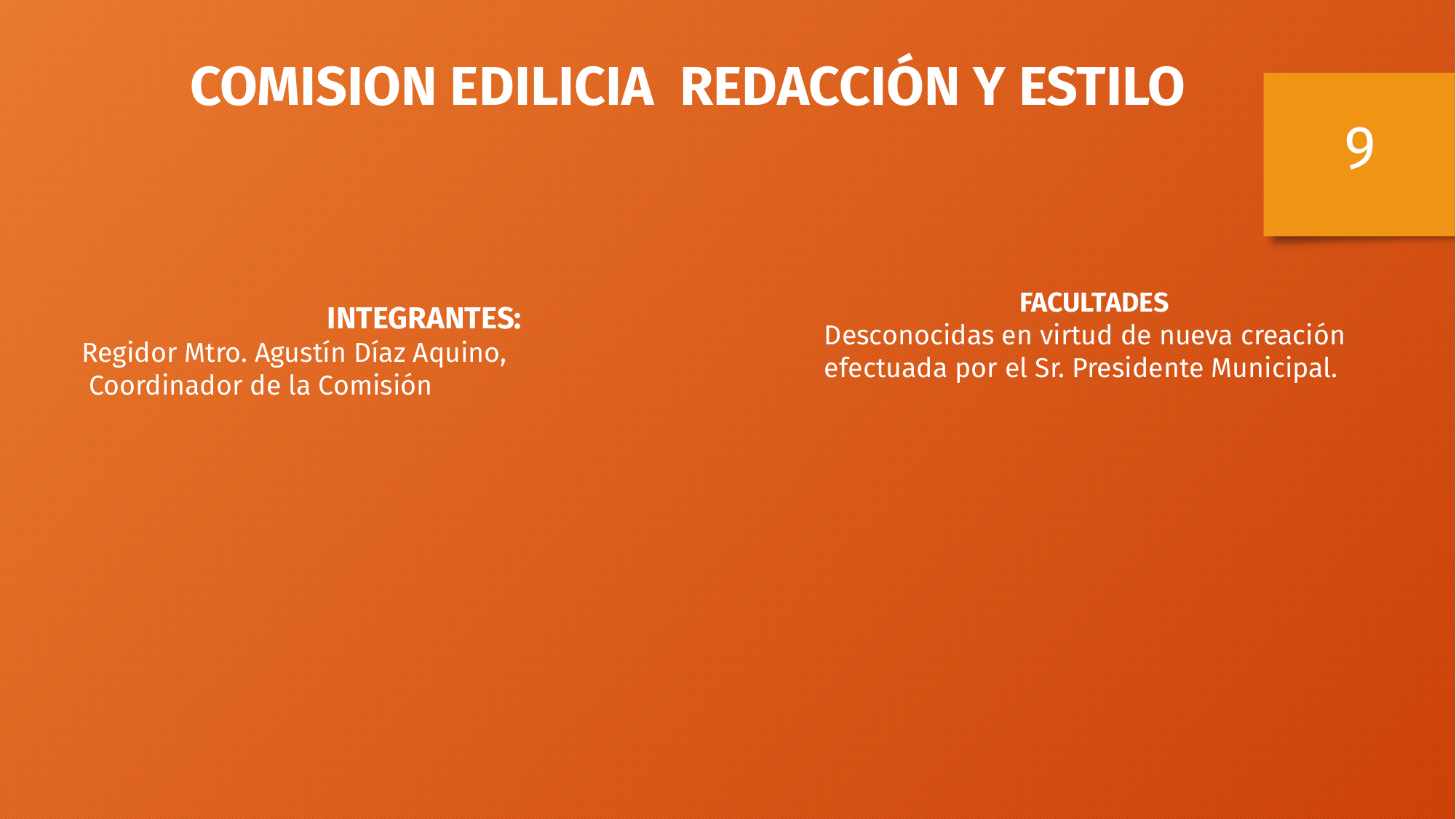

COMISION EDILICIA  REDACCIÓN Y ESTILO
9
FACULTADES
Desconocidas en virtud de nueva creación efectuada por el Sr. Presidente Municipal.

INTEGRANTES:
Regidor Mtro. Agustín Díaz Aquino,
 Coordinador de la Comisión